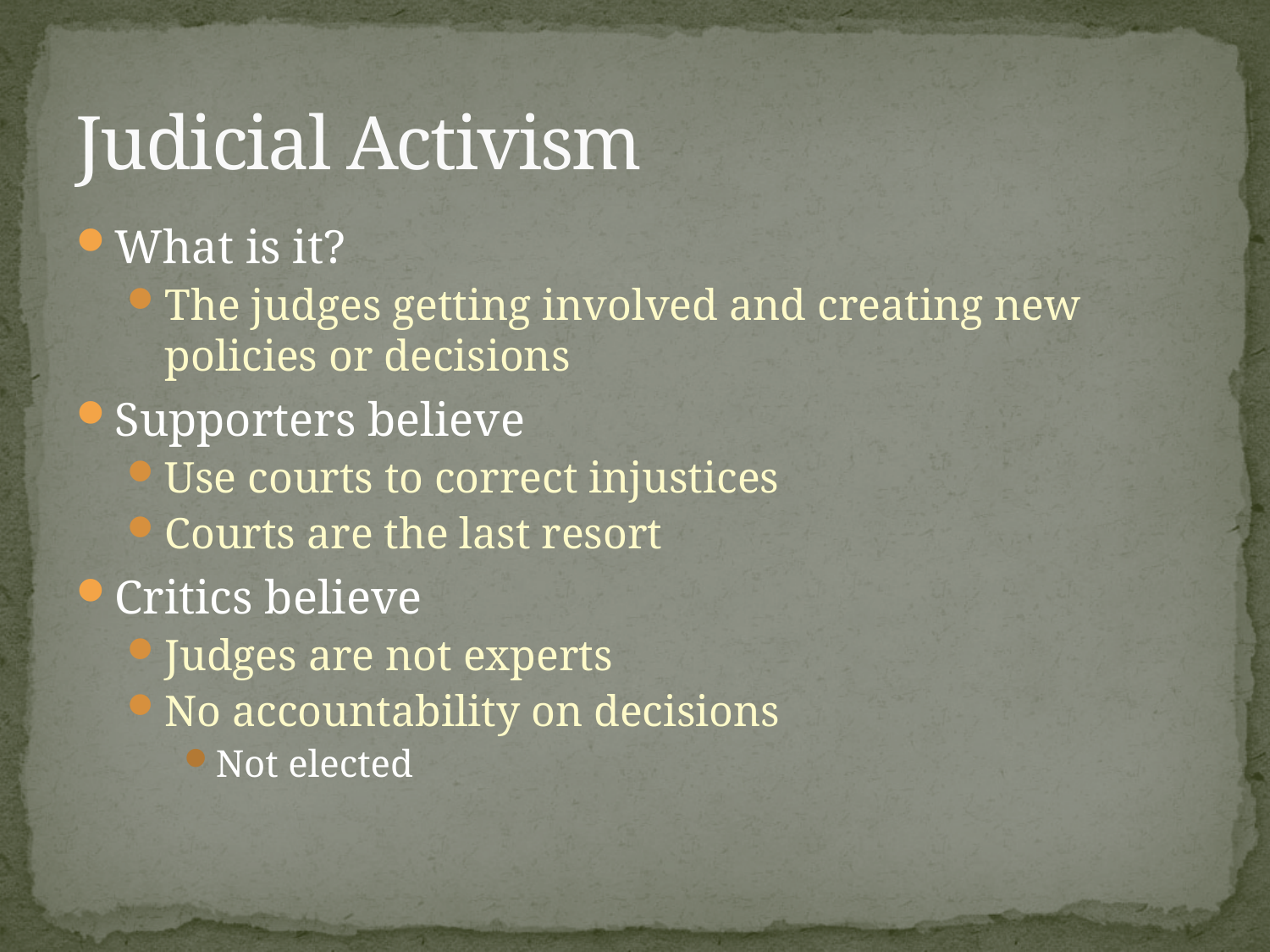

# Judicial Activism
What is it?
The judges getting involved and creating new policies or decisions
Supporters believe
Use courts to correct injustices
Courts are the last resort
Critics believe
Judges are not experts
No accountability on decisions
Not elected